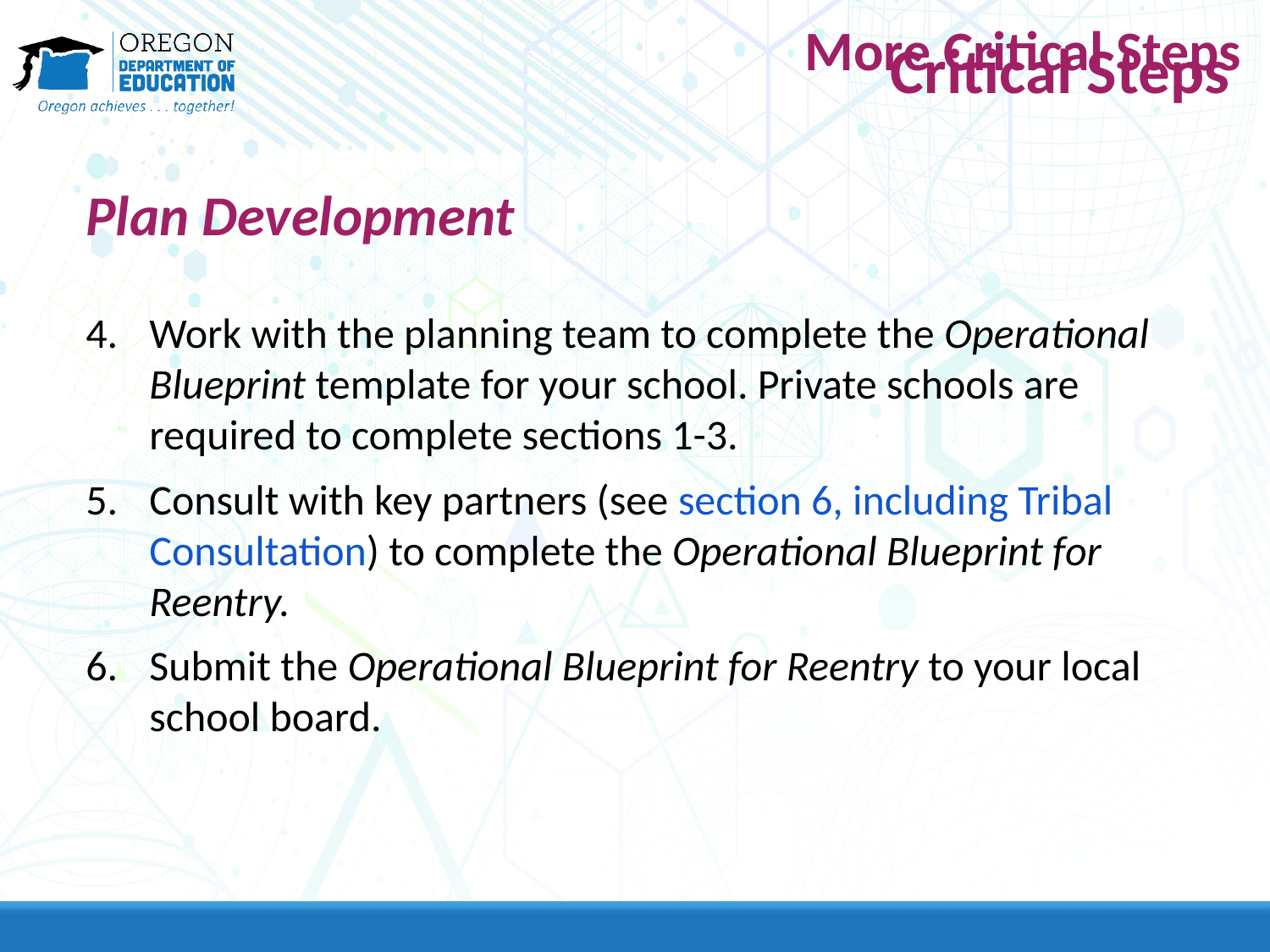

# More Critical Steps
Critical Steps
Plan Development

Work with the planning team to complete the Operational Blueprint template for your school. Private schools are required to complete sections 1-3.
Consult with key partners (see section 6, including Tribal Consultation) to complete the Operational Blueprint for Reentry.
Submit the Operational Blueprint for Reentry to your local school board.